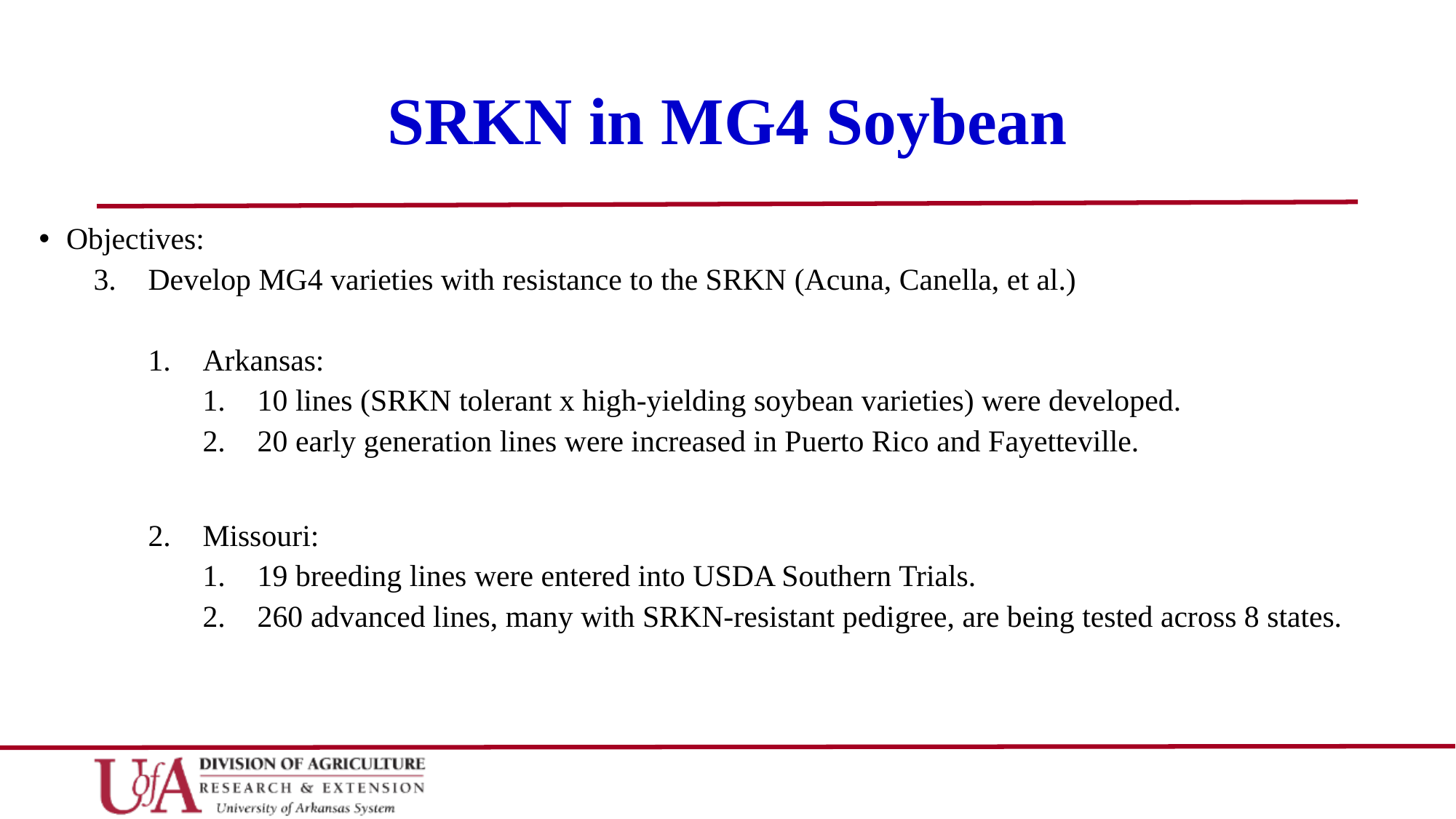

# SRKN in MG4 Soybean
Objectives:
Develop MG4 varieties with resistance to the SRKN (Acuna, Canella, et al.)

Arkansas:
10 lines (SRKN tolerant x high-yielding soybean varieties) were developed.
20 early generation lines were increased in Puerto Rico and Fayetteville.

Missouri:
19 breeding lines were entered into USDA Southern Trials.
260 advanced lines, many with SRKN-resistant pedigree, are being tested across 8 states.